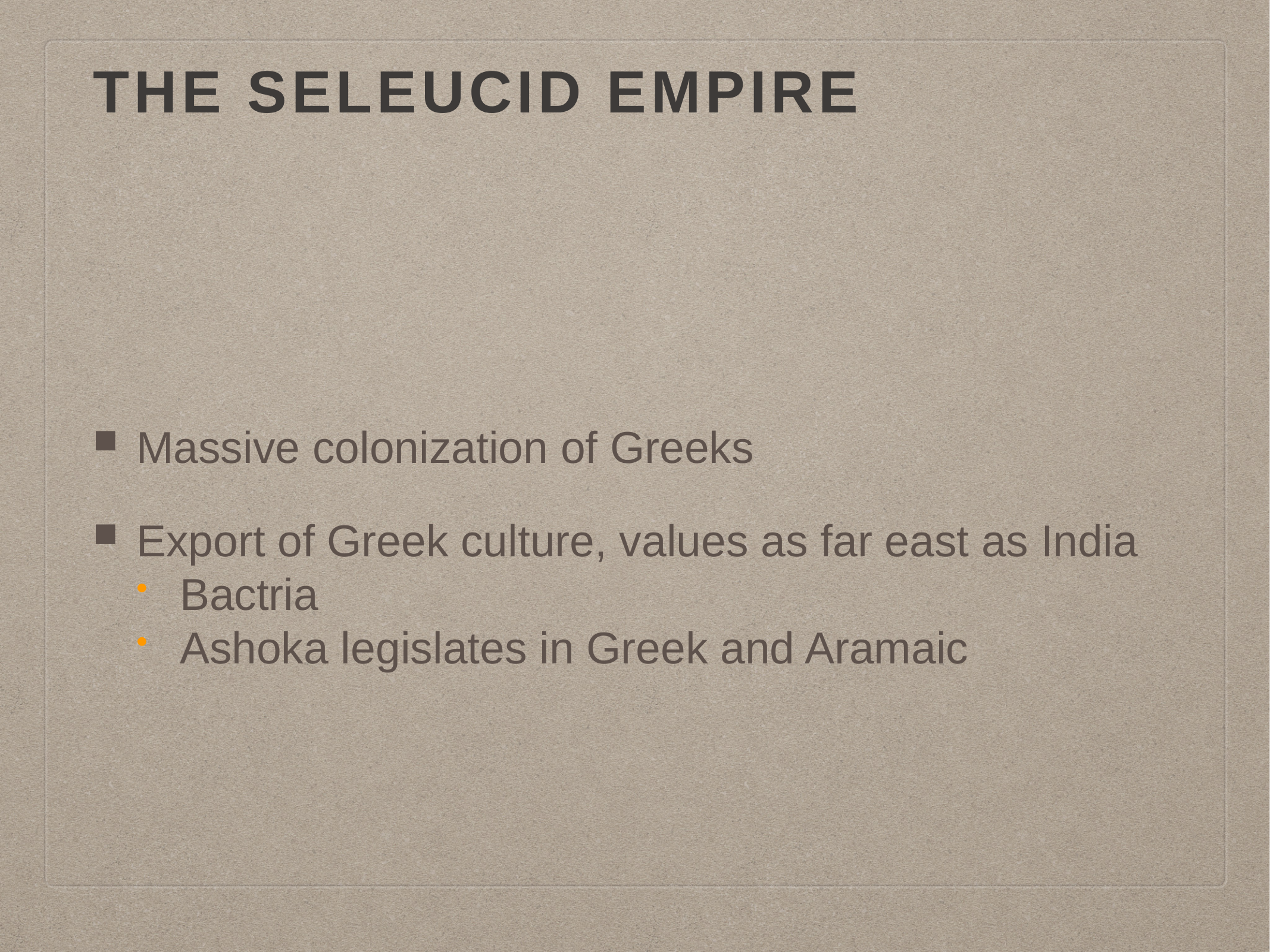

# The Seleucid Empire
Massive colonization of Greeks
Export of Greek culture, values as far east as India
Bactria
Ashoka legislates in Greek and Aramaic